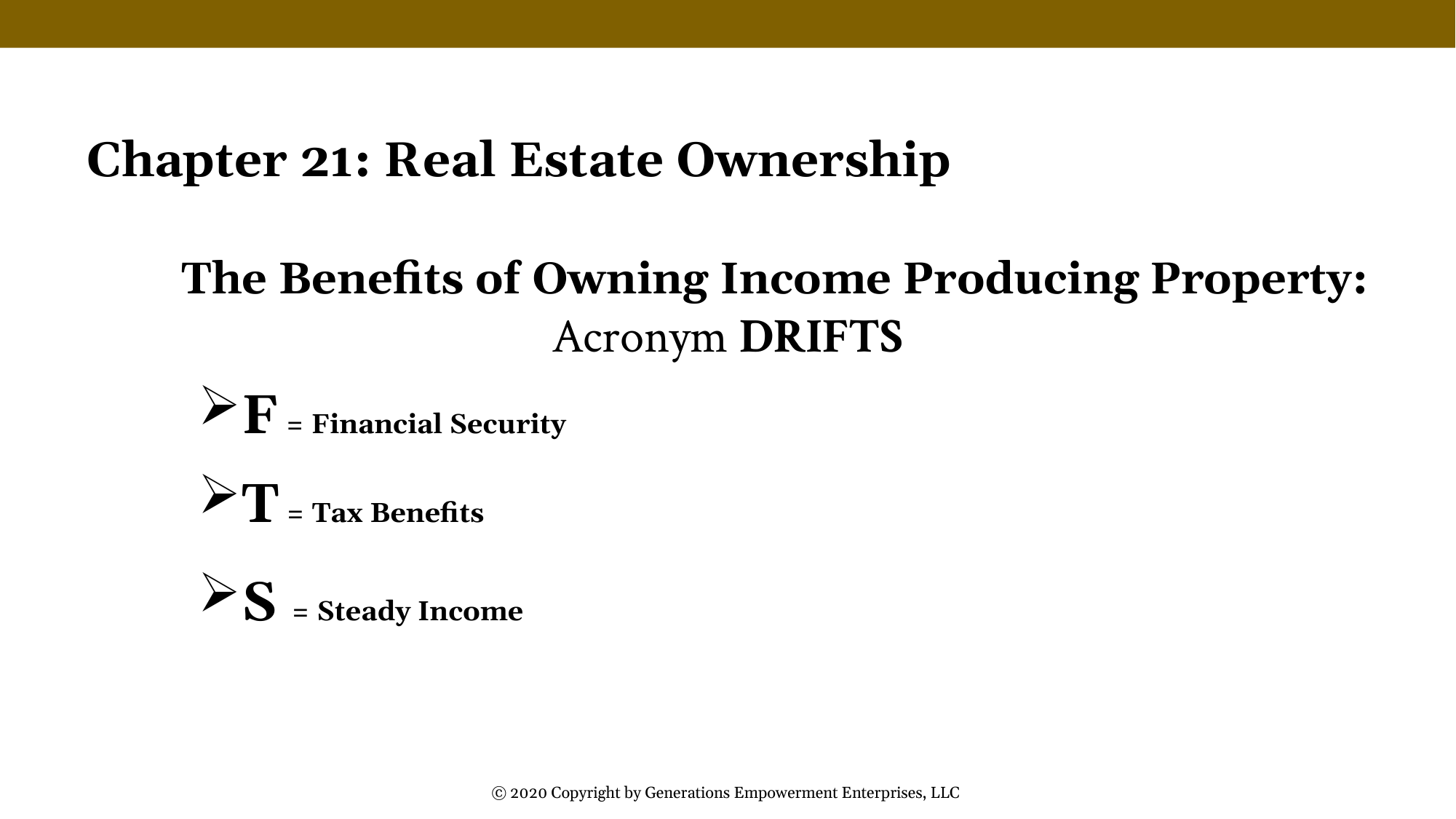

Chapter 21: Real Estate Ownership
The Benefits of Owning Income Producing Property:
Acronym DRIFTS
F = Financial Security
T = Tax Benefits
S = Steady Income
© 2020 Copyright by Generations Empowerment Enterprises, LLC